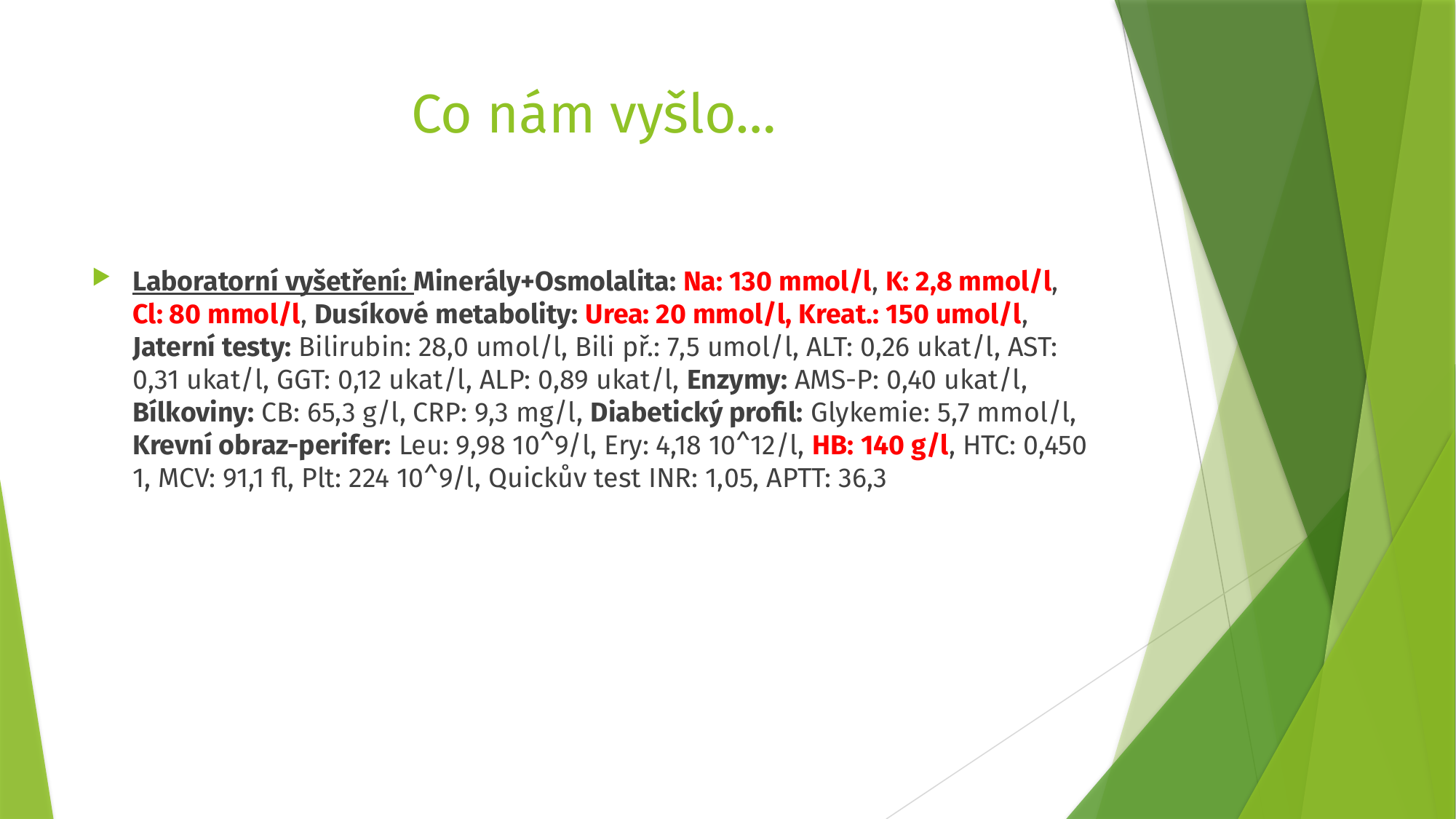

# Co nám vyšlo…
Laboratorní vyšetření: Minerály+Osmolalita: Na: 130 mmol/l, K: 2,8 mmol/l, Cl: 80 mmol/l, Dusíkové metabolity: Urea: 20 mmol/l, Kreat.: 150 umol/l, Jaterní testy: Bilirubin: 28,0 umol/l, Bili př.: 7,5 umol/l, ALT: 0,26 ukat/l, AST: 0,31 ukat/l, GGT: 0,12 ukat/l, ALP: 0,89 ukat/l, Enzymy: AMS-P: 0,40 ukat/l, Bílkoviny: CB: 65,3 g/l, CRP: 9,3 mg/l, Diabetický profil: Glykemie: 5,7 mmol/l, Krevní obraz-perifer: Leu: 9,98 10^9/l, Ery: 4,18 10^12/l, HB: 140 g/l, HTC: 0,450 1, MCV: 91,1 fl, Plt: 224 10^9/l, Quickův test INR: 1,05, APTT: 36,3